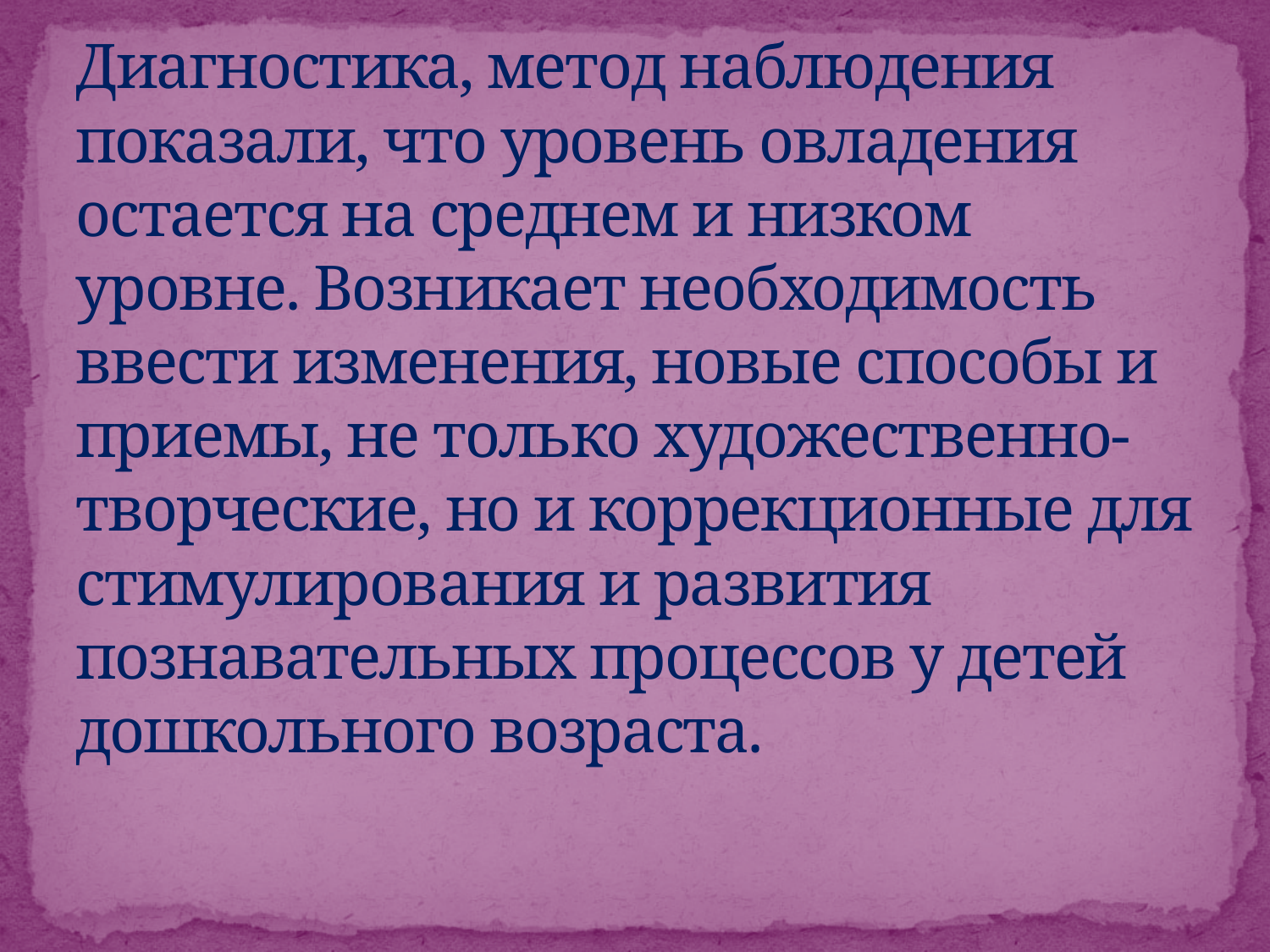

# Диагностика, метод наблюдения показали, что уровень овладения остается на среднем и низком уровне. Возникает необходимость ввести изменения, новые способы и приемы, не только художественно- творческие, но и коррекционные для стимулирования и развития познавательных процессов у детей дошкольного возраста.